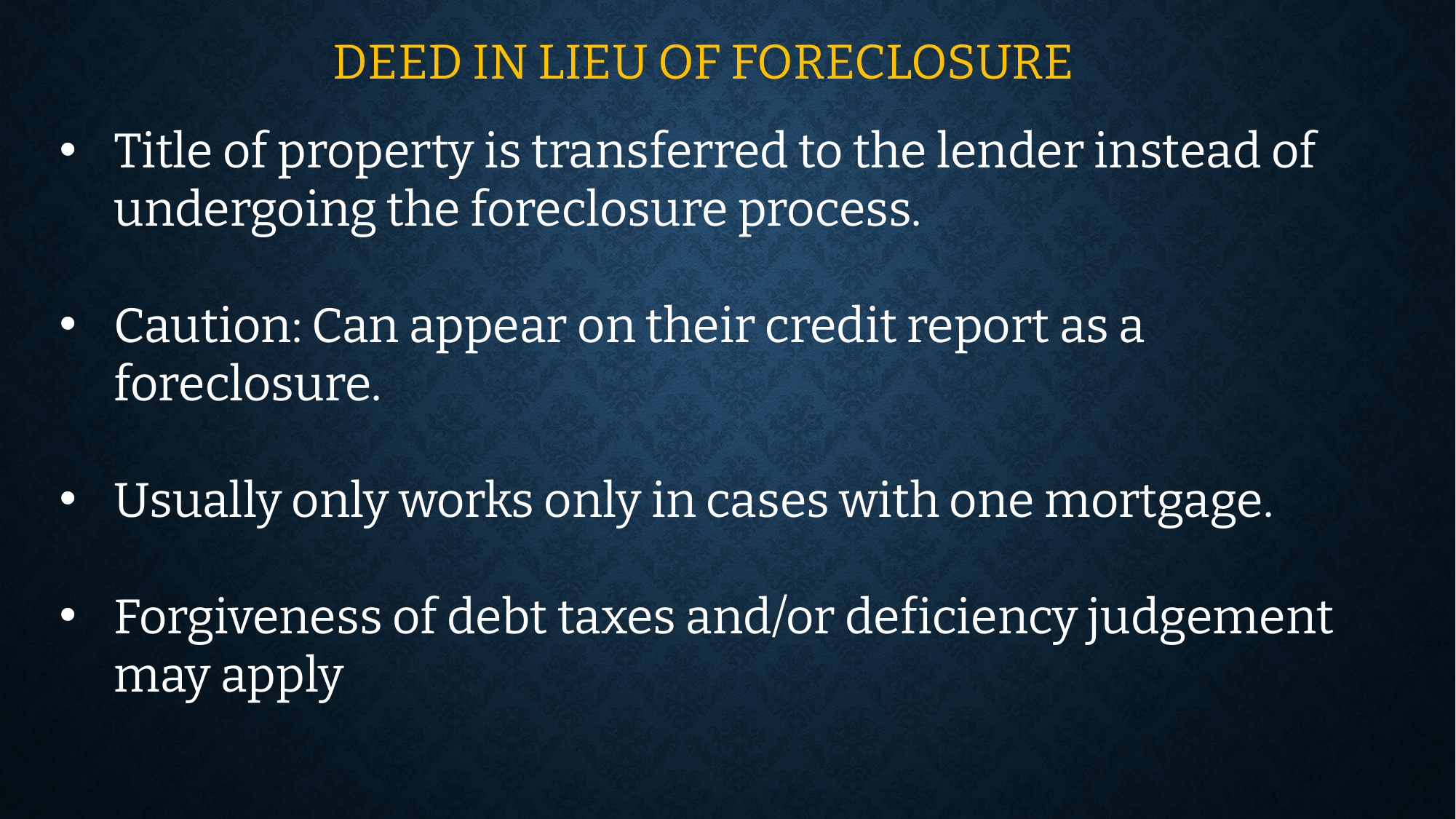

DEED IN LIEU OF FORECLOSURE
Title of property is transferred to the lender instead of undergoing the foreclosure process.

Caution: Can appear on their credit report as a foreclosure.

Usually only works only in cases with one mortgage.

Forgiveness of debt taxes and/or deficiency judgement may apply